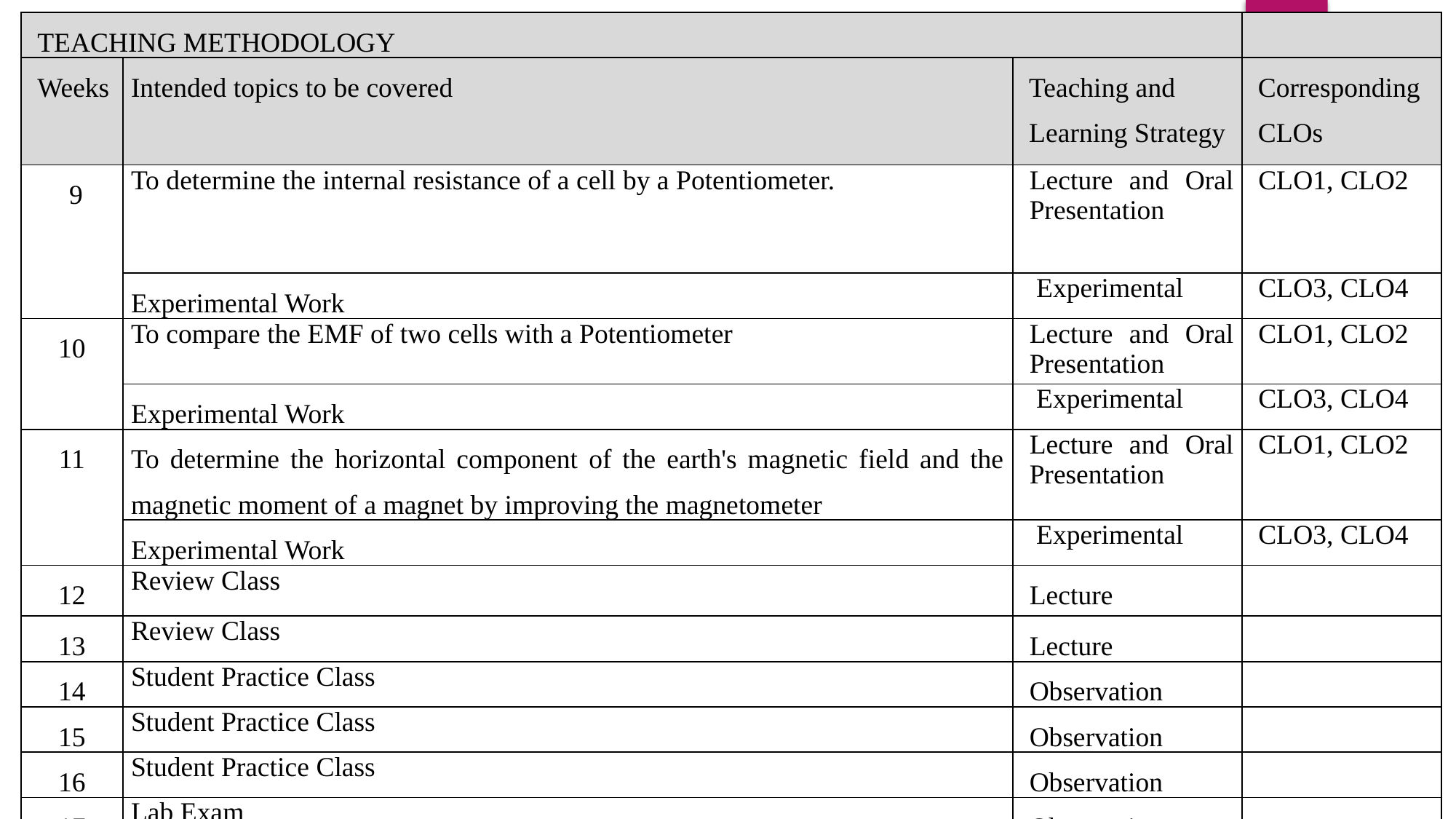

| TEACHING METHODOLOGY |  |  |  |
| --- | --- | --- | --- |
| Weeks | Intended topics to be covered | Teaching and Learning Strategy | Corresponding CLOs |
| 9 | To determine the internal resistance of a cell by a Potentiometer. | Lecture and Oral Presentation | CLO1, CLO2 |
|  | Experimental Work | Experimental | CLO3, CLO4 |
| 10 | To compare the EMF of two cells with a Potentiometer | Lecture and Oral Presentation | CLO1, CLO2 |
| 3 | Experimental Work | Experimental | CLO3, CLO4 |
| 11 | To determine the horizontal component of the earth's magnetic field and the magnetic moment of a magnet by improving the magnetometer | Lecture and Oral Presentation | CLO1, CLO2 |
| 5 | Experimental Work | Experimental | CLO3, CLO4 |
| 12 | Review Class | Lecture |  |
| 13 | Review Class | Lecture |  |
| 14 | Student Practice Class | Observation |  |
| 15 | Student Practice Class | Observation |  |
| 16 | Student Practice Class | Observation |  |
| 17 | Lab Exam | Observation |  |